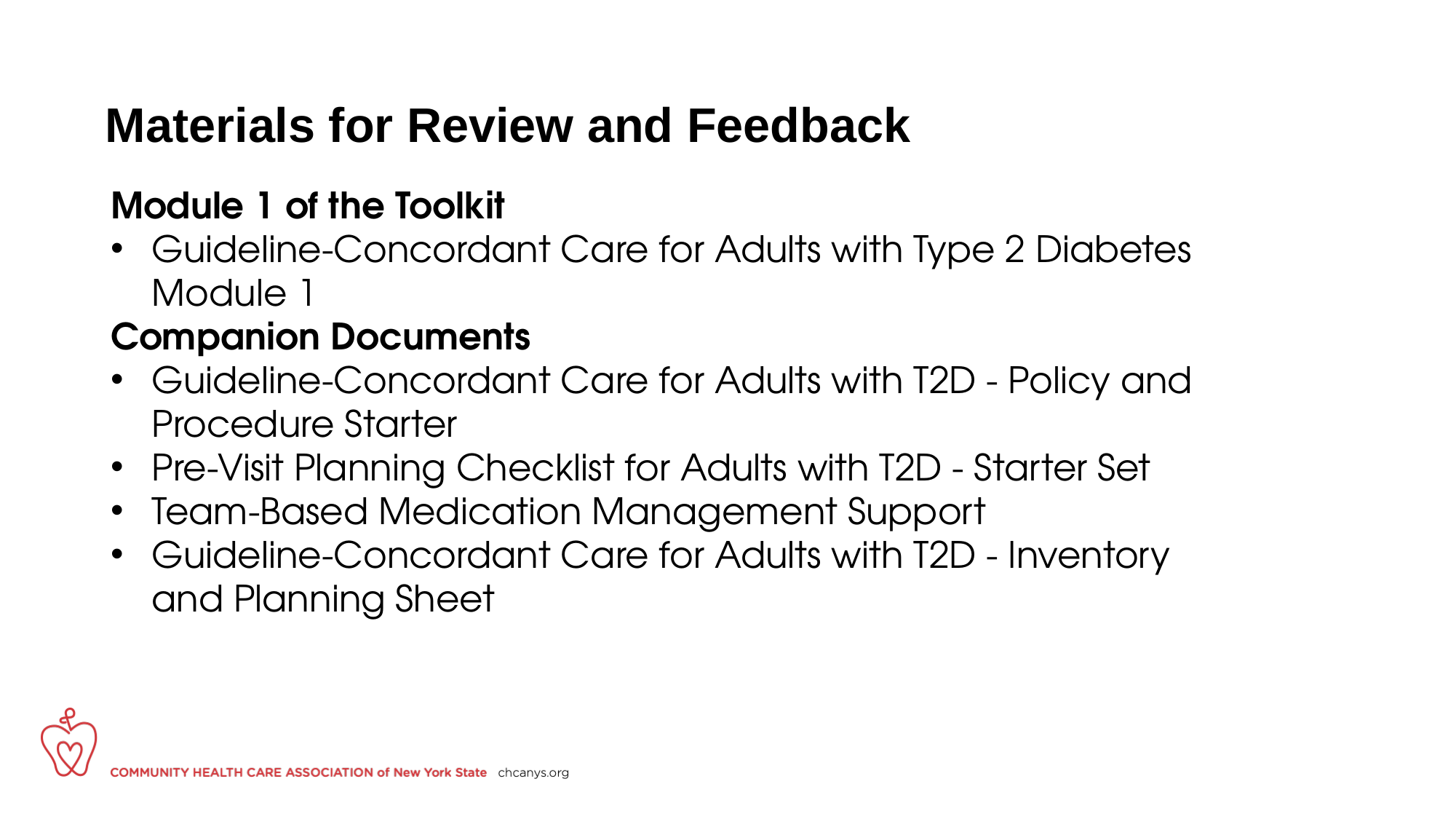

# Materials for Review and Feedback
Module 1 of the Toolkit
Guideline-Concordant Care for Adults with Type 2 Diabetes Module 1
Companion Documents
Guideline-Concordant Care for Adults with T2D - Policy and Procedure Starter
Pre-Visit Planning Checklist for Adults with T2D - Starter Set
Team-Based Medication Management Support
Guideline-Concordant Care for Adults with T2D - Inventory and Planning Sheet